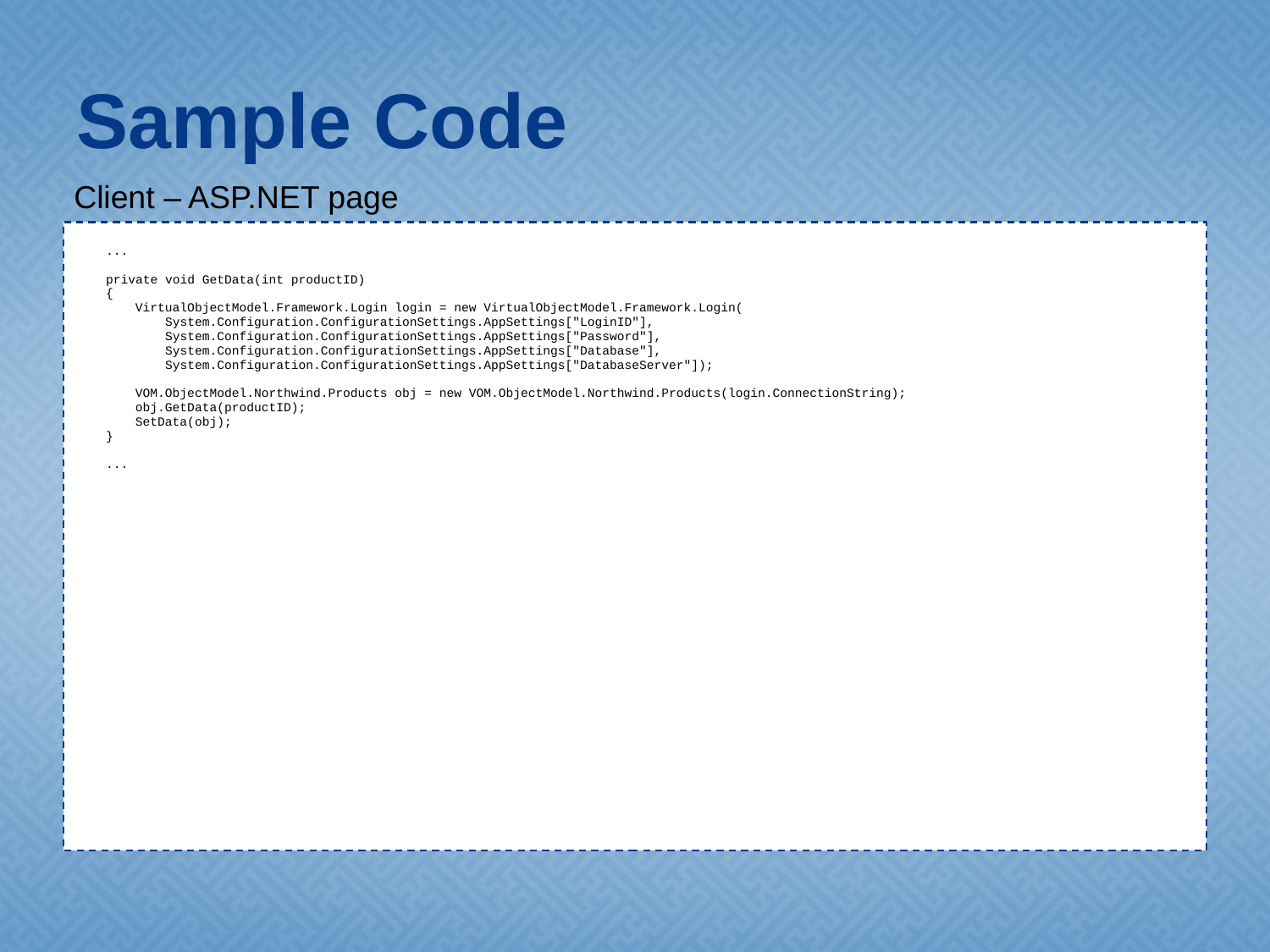

# Sample Code
Client – ASP.NET page

    ...

    private void GetData(int productID)
    {
        VirtualObjectModel.Framework.Login login = new VirtualObjectModel.Framework.Login(
            System.Configuration.ConfigurationSettings.AppSettings["LoginID"],
            System.Configuration.ConfigurationSettings.AppSettings["Password"],
            System.Configuration.ConfigurationSettings.AppSettings["Database"],
            System.Configuration.ConfigurationSettings.AppSettings["DatabaseServer"]);

        VOM.ObjectModel.Northwind.Products obj = new VOM.ObjectModel.Northwind.Products(login.ConnectionString);
        obj.GetData(productID);
        SetData(obj);
    }

    ...